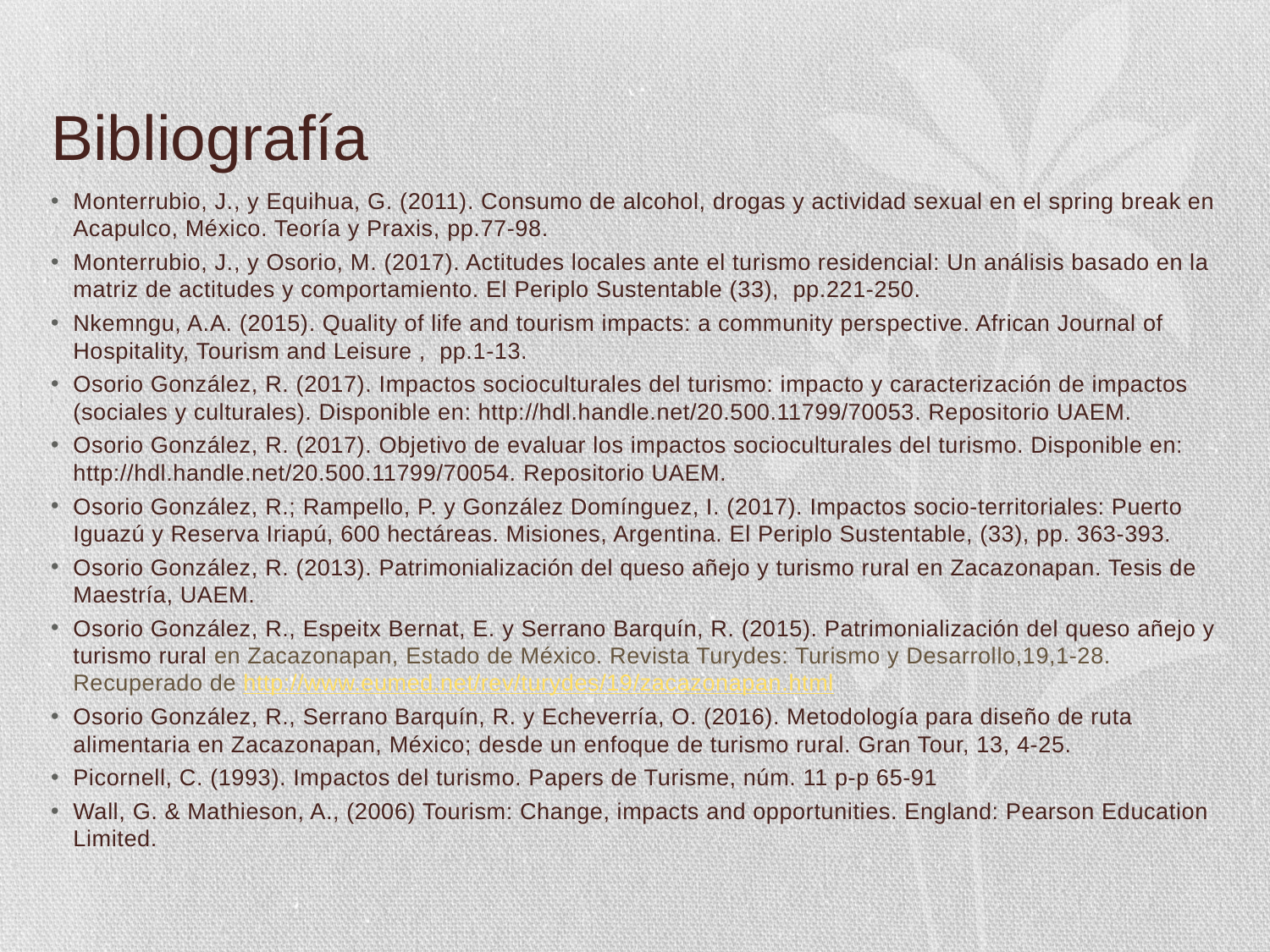

# Bibliografía
Monterrubio, J., y Equihua, G. (2011). Consumo de alcohol, drogas y actividad sexual en el spring break en Acapulco, México. Teoría y Praxis, pp.77-98.
Monterrubio, J., y Osorio, M. (2017). Actitudes locales ante el turismo residencial: Un análisis basado en la matriz de actitudes y comportamiento. El Periplo Sustentable (33),  pp.221-250.
Nkemngu, A.A. (2015). Quality of life and tourism impacts: a community perspective. African Journal of Hospitality, Tourism and Leisure ,  pp.1-13.
Osorio González, R. (2017). Impactos socioculturales del turismo: impacto y caracterización de impactos (sociales y culturales). Disponible en: http://hdl.handle.net/20.500.11799/70053. Repositorio UAEM.
Osorio González, R. (2017). Objetivo de evaluar los impactos socioculturales del turismo. Disponible en: http://hdl.handle.net/20.500.11799/70054. Repositorio UAEM.
Osorio González, R.; Rampello, P. y González Domínguez, I. (2017). Impactos socio-territoriales: Puerto Iguazú y Reserva Iriapú, 600 hectáreas. Misiones, Argentina. El Periplo Sustentable, (33), pp. 363-393.
Osorio González, R. (2013). Patrimonialización del queso añejo y turismo rural en Zacazonapan. Tesis de Maestría, UAEM.
Osorio González, R., Espeitx Bernat, E. y Serrano Barquín, R. (2015). Patrimonialización del queso añejo y turismo rural en Zacazonapan, Estado de México. Revista Turydes: Turismo y Desarrollo,19,1-28. Recuperado de http://www.eumed.net/rev/turydes/19/zacazonapan.html
Osorio González, R., Serrano Barquín, R. y Echeverría, O. (2016). Metodología para diseño de ruta alimentaria en Zacazonapan, México; desde un enfoque de turismo rural. Gran Tour, 13, 4-25.
Picornell, C. (1993). Impactos del turismo. Papers de Turisme, núm. 11 p-p 65-91
Wall, G. & Mathieson, A., (2006) Tourism: Change, impacts and opportunities. England: Pearson Education Limited.